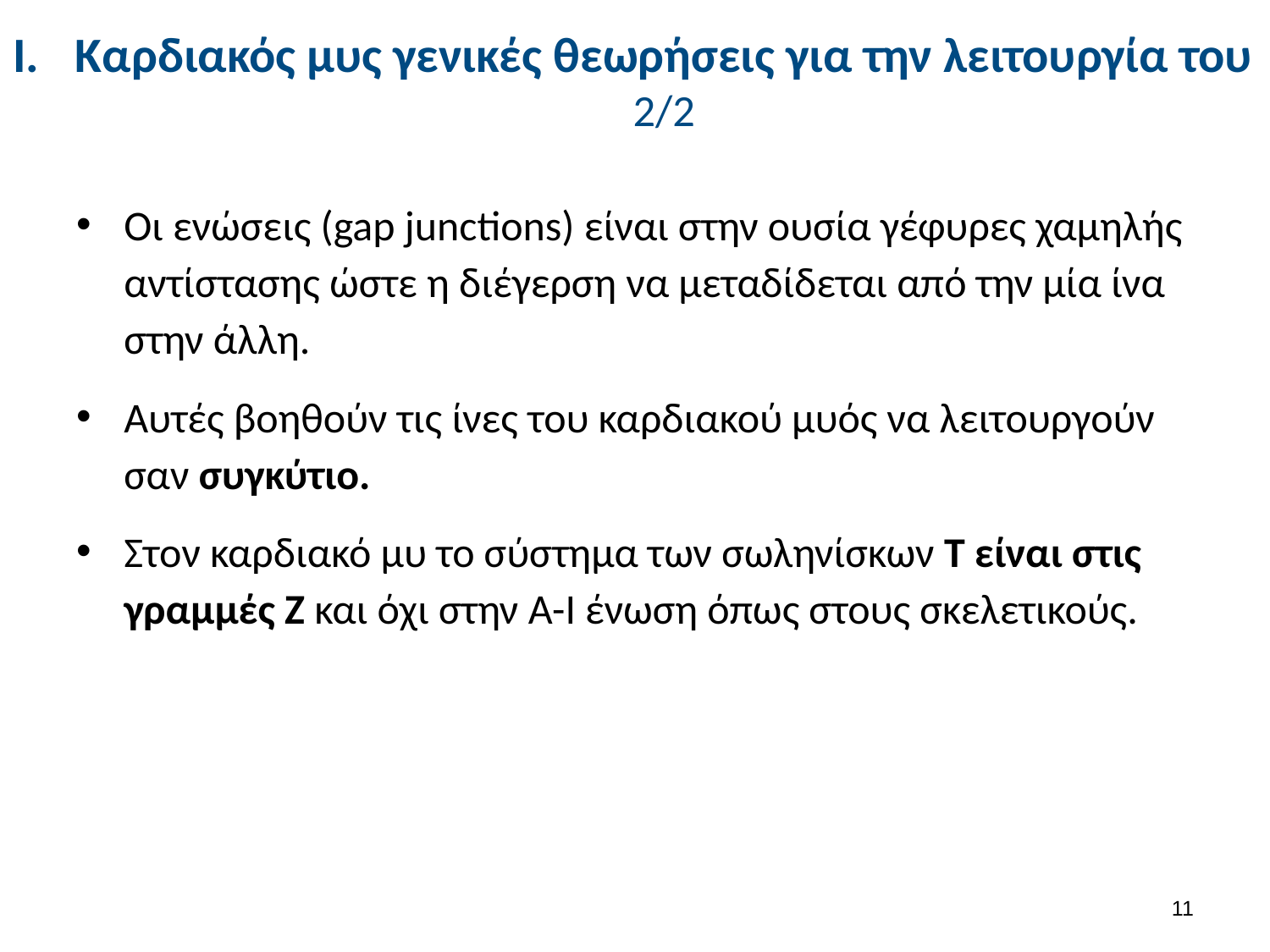

# Καρδιακός μυς γενικές θεωρήσεις για την λειτουργία του 2/2
Οι ενώσεις (gap junctions) είναι στην ουσία γέφυρες χαμηλής αντίστασης ώστε η διέγερση να μεταδίδεται από την μία ίνα στην άλλη.
Αυτές βοηθούν τις ίνες του καρδιακού μυός να λειτουργούν σαν συγκύτιο.
Στον καρδιακό μυ το σύστημα των σωληνίσκων Τ είναι στις  γραμμές Ζ και όχι στην Α-Ι ένωση όπως στους σκελετικούς.

11